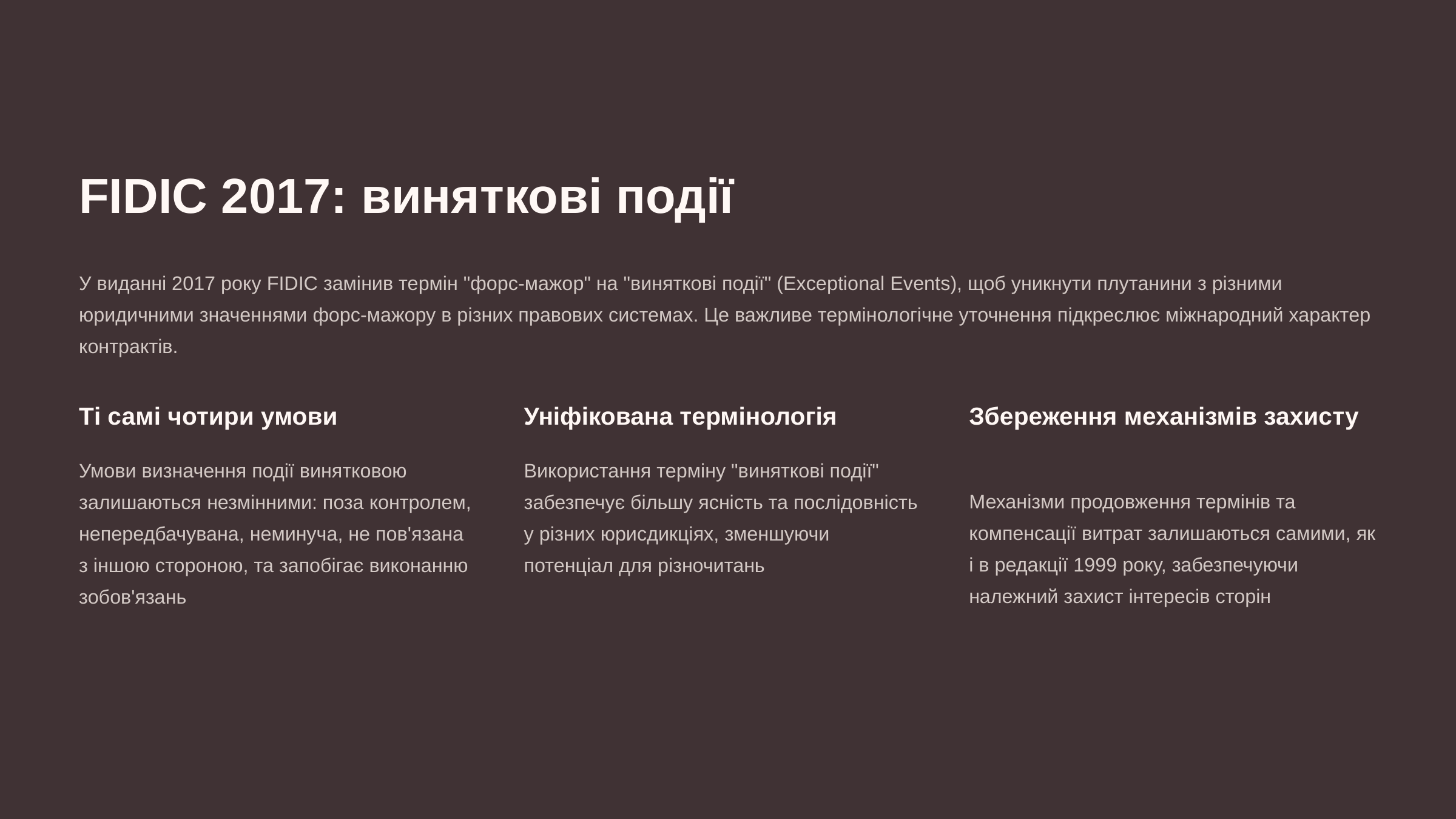

FIDIC 2017: виняткові події
У виданні 2017 року FIDIC замінив термін "форс-мажор" на "виняткові події" (Exceptional Events), щоб уникнути плутанини з різними юридичними значеннями форс-мажору в різних правових системах. Це важливе термінологічне уточнення підкреслює міжнародний характер контрактів.
Ті самі чотири умови
Уніфікована термінологія
Збереження механізмів захисту
Умови визначення події винятковою залишаються незмінними: поза контролем, непередбачувана, неминуча, не пов'язана з іншою стороною, та запобігає виконанню зобов'язань
Використання терміну "виняткові події" забезпечує більшу ясність та послідовність у різних юрисдикціях, зменшуючи потенціал для різночитань
Механізми продовження термінів та компенсації витрат залишаються самими, як і в редакції 1999 року, забезпечуючи належний захист інтересів сторін